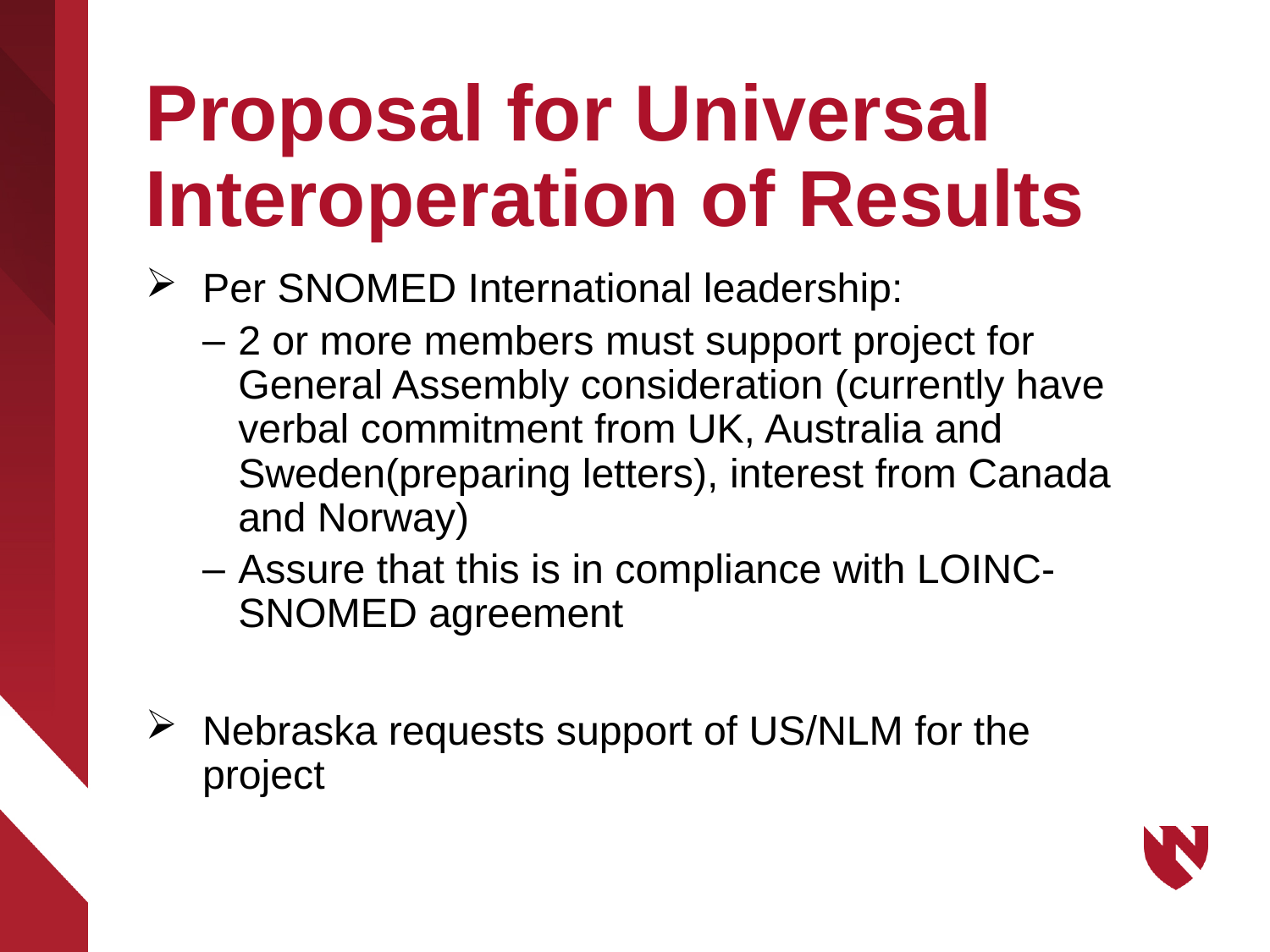

# Proposal for Universal Interoperation of Results
Per SNOMED International leadership:
2 or more members must support project for General Assembly consideration (currently have verbal commitment from UK, Australia and Sweden(preparing letters), interest from Canada and Norway)
Assure that this is in compliance with LOINC-SNOMED agreement

Nebraska requests support of US/NLM for the project